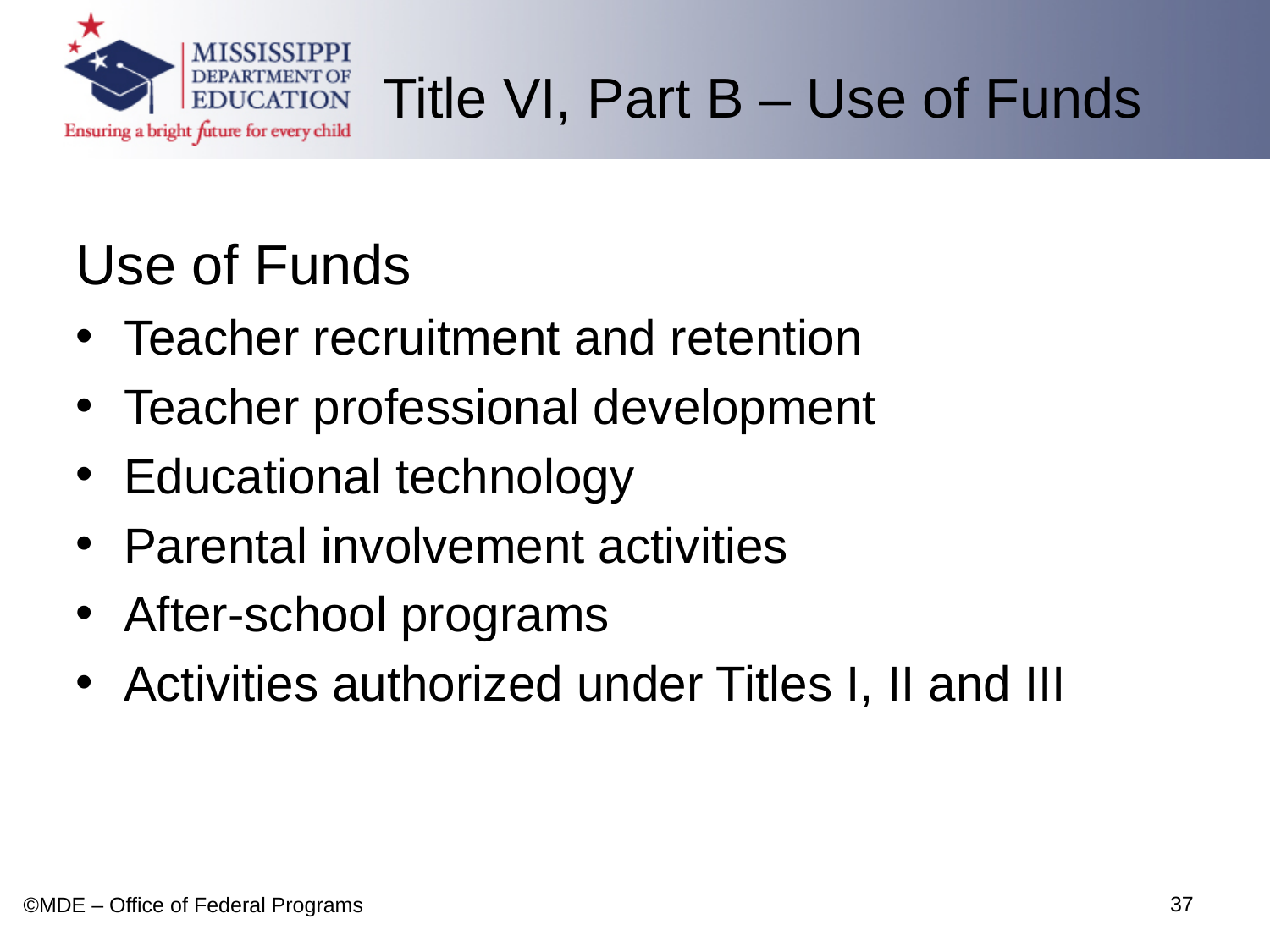

Title VI, Part B – Use of Funds
Use of Funds
Teacher recruitment and retention
Teacher professional development
Educational technology
Parental involvement activities
After-school programs
Activities authorized under Titles I, II and III

37
©MDE – Office of Federal Programs